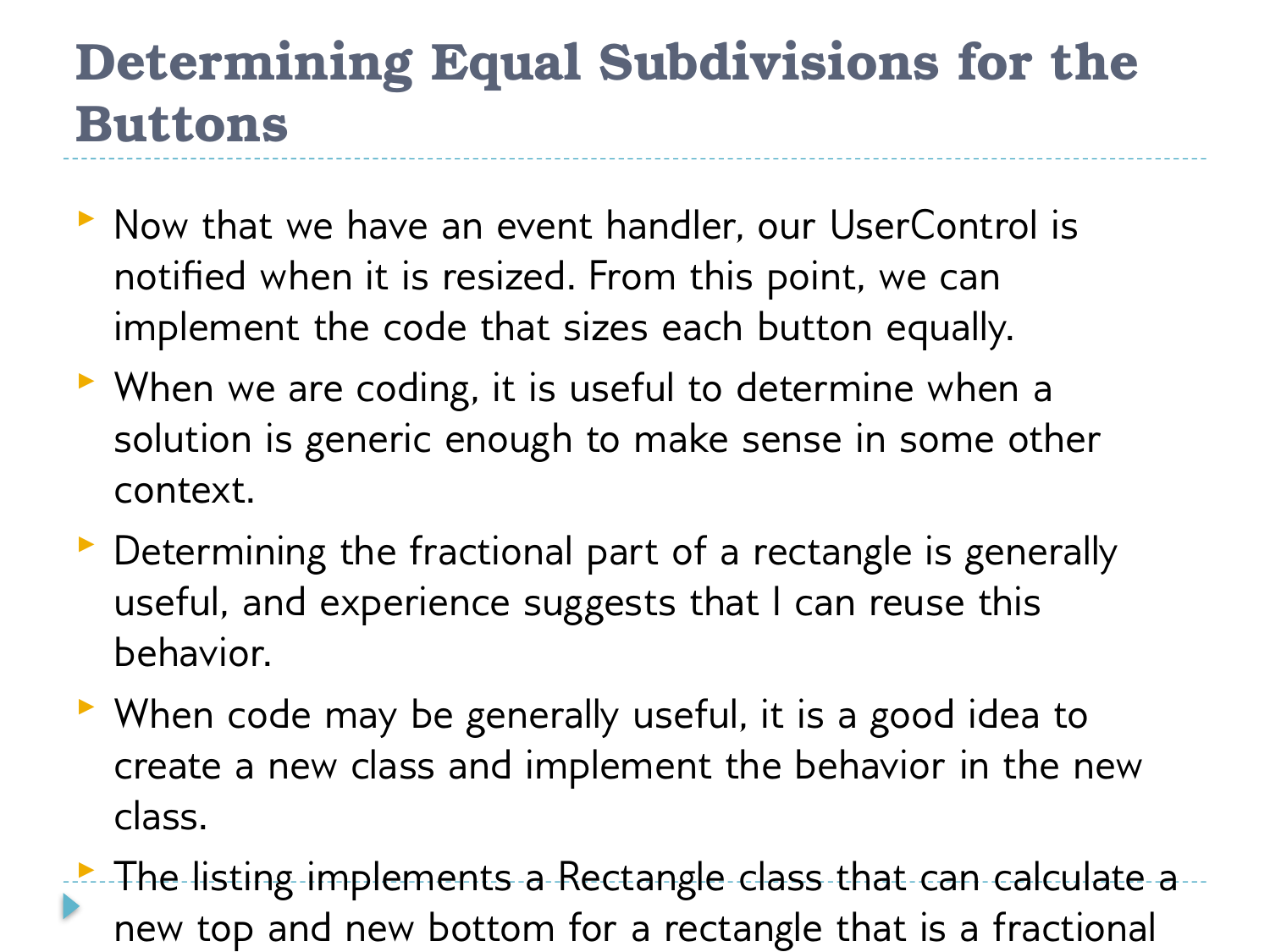

# Determining Equal Subdivisions for the Buttons
Now that we have an event handler, our UserControl is notified when it is resized. From this point, we can implement the code that sizes each button equally.
When we are coding, it is useful to determine when a solution is generic enough to make sense in some other context.
Determining the fractional part of a rectangle is generally useful, and experience suggests that I can reuse this behavior.
When code may be generally useful, it is a good idea to create a new class and implement the behavior in the new class.
The listing implements a Rectangle class that can calculate a new top and new bottom for a rectangle that is a fractional subdivision of a bounding rectangle.